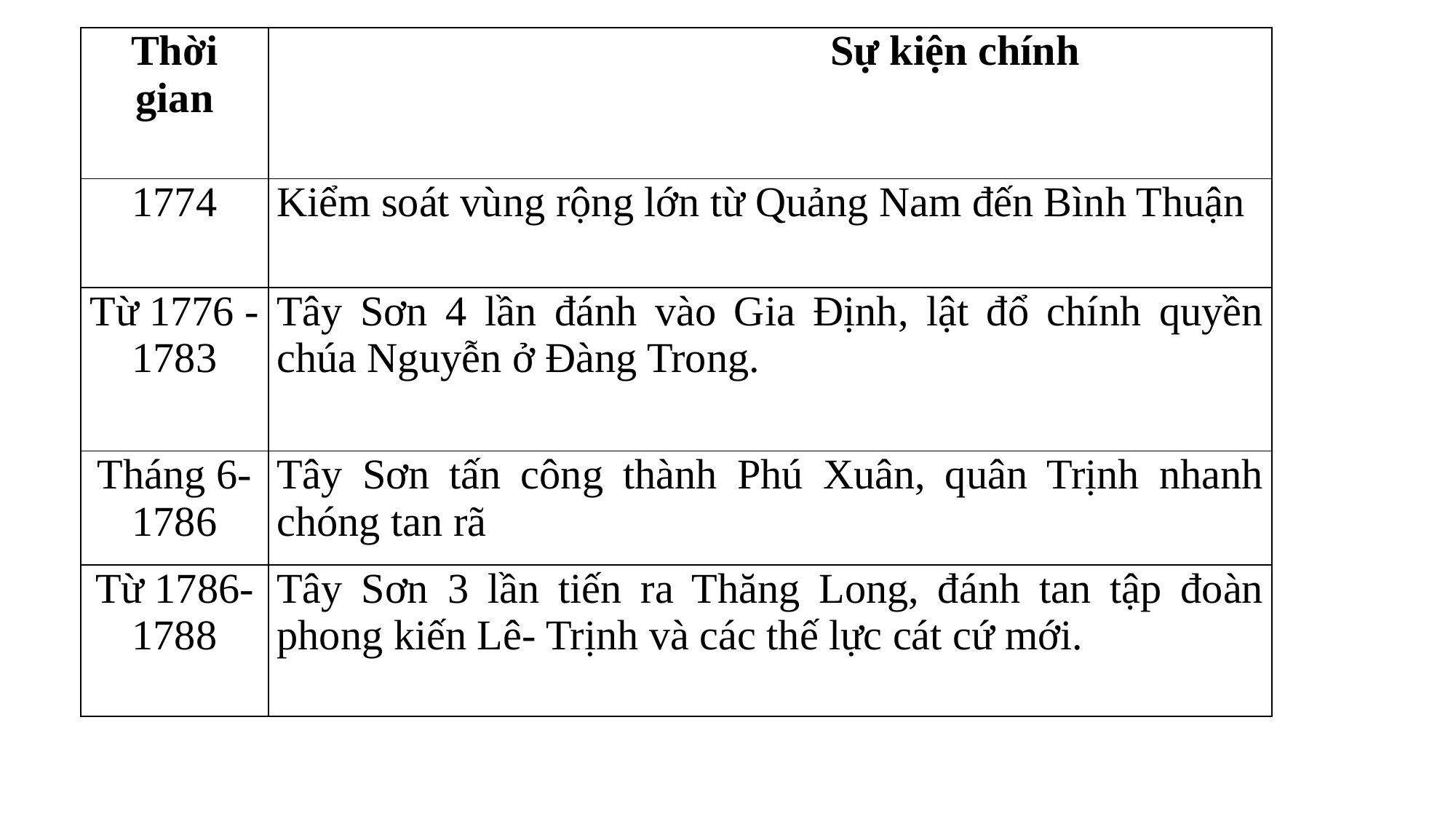

| Thời gian | Sự kiện chính |
| --- | --- |
| 1774 | Kiểm soát vùng rộng lớn từ Quảng Nam đến Bình Thuận |
| Từ 1776 -1783 | Tây Sơn 4 lần đánh vào Gia Định, lật đổ chính quyền chúa Nguyễn ở Đàng Trong. |
| Tháng 6-1786 | Tây Sơn tấn công thành Phú Xuân, quân Trịnh nhanh chóng tan rã |
| Từ 1786-1788 | Tây Sơn 3 lần tiến ra Thăng Long, đánh tan tập đoàn phong kiến Lê- Trịnh và các thế lực cát cứ mới. |